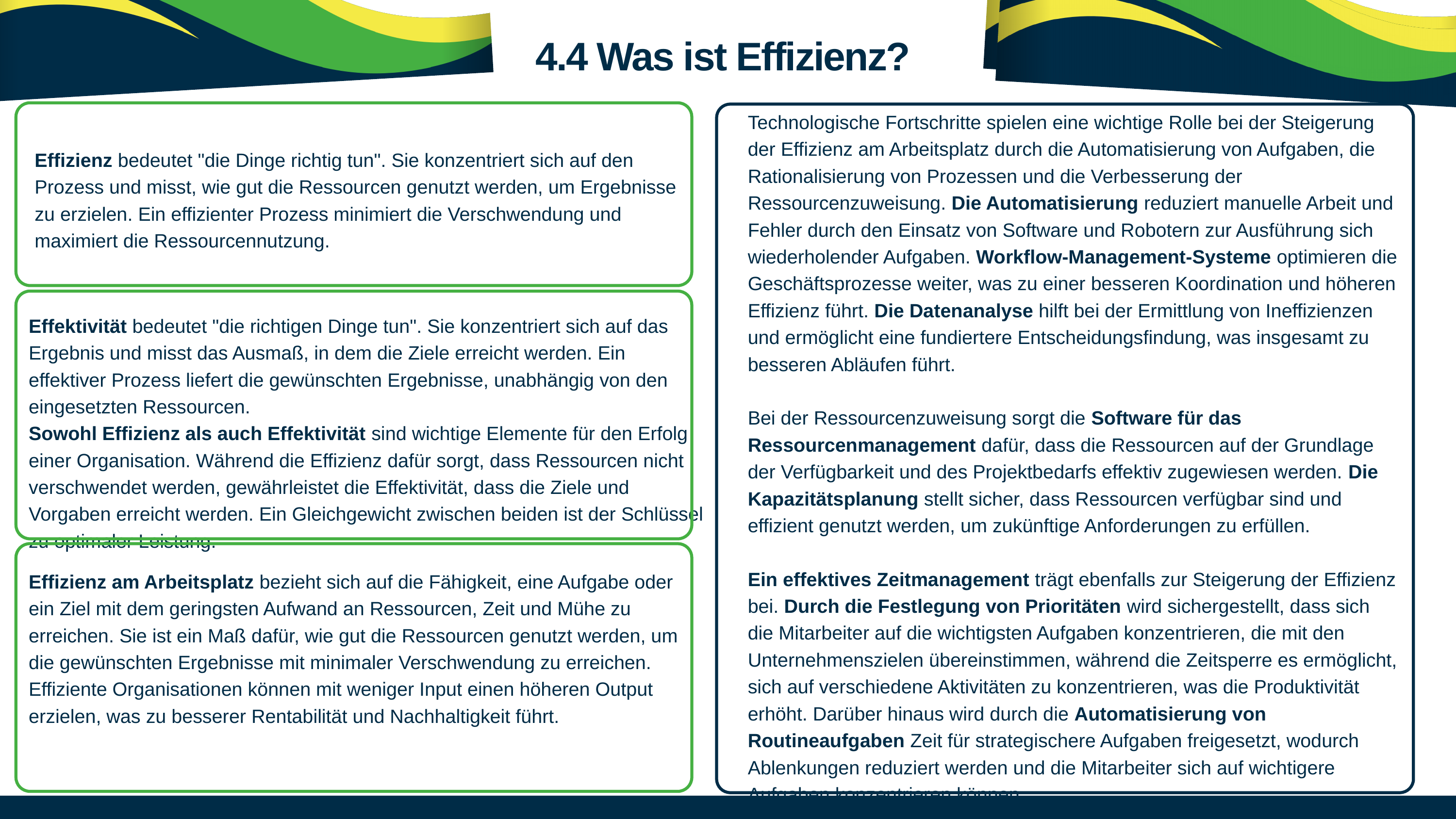

4.4 Was ist Effizienz?

Technologische Fortschritte spielen eine wichtige Rolle bei der Steigerung der Effizienz am Arbeitsplatz durch die Automatisierung von Aufgaben, die Rationalisierung von Prozessen und die Verbesserung der Ressourcenzuweisung. Die Automatisierung reduziert manuelle Arbeit und Fehler durch den Einsatz von Software und Robotern zur Ausführung sich wiederholender Aufgaben. Workflow-Management-Systeme optimieren die Geschäftsprozesse weiter, was zu einer besseren Koordination und höheren Effizienz führt. Die Datenanalyse hilft bei der Ermittlung von Ineffizienzen und ermöglicht eine fundiertere Entscheidungsfindung, was insgesamt zu besseren Abläufen führt.

Bei der Ressourcenzuweisung sorgt die Software für das Ressourcenmanagement dafür, dass die Ressourcen auf der Grundlage der Verfügbarkeit und des Projektbedarfs effektiv zugewiesen werden. Die Kapazitätsplanung stellt sicher, dass Ressourcen verfügbar sind und effizient genutzt werden, um zukünftige Anforderungen zu erfüllen.

Ein effektives Zeitmanagement trägt ebenfalls zur Steigerung der Effizienz bei. Durch die Festlegung von Prioritäten wird sichergestellt, dass sich die Mitarbeiter auf die wichtigsten Aufgaben konzentrieren, die mit den Unternehmenszielen übereinstimmen, während die Zeitsperre es ermöglicht, sich auf verschiedene Aktivitäten zu konzentrieren, was die Produktivität erhöht. Darüber hinaus wird durch die Automatisierung von Routineaufgaben Zeit für strategischere Aufgaben freigesetzt, wodurch Ablenkungen reduziert werden und die Mitarbeiter sich auf wichtigere Aufgaben konzentrieren können.

Effizienz bedeutet "die Dinge richtig tun". Sie konzentriert sich auf den Prozess und misst, wie gut die Ressourcen genutzt werden, um Ergebnisse zu erzielen. Ein effizienter Prozess minimiert die Verschwendung und maximiert die Ressourcennutzung.

Effektivität bedeutet "die richtigen Dinge tun". Sie konzentriert sich auf das Ergebnis und misst das Ausmaß, in dem die Ziele erreicht werden. Ein effektiver Prozess liefert die gewünschten Ergebnisse, unabhängig von den eingesetzten Ressourcen.
Sowohl Effizienz als auch Effektivität sind wichtige Elemente für den Erfolg einer Organisation. Während die Effizienz dafür sorgt, dass Ressourcen nicht verschwendet werden, gewährleistet die Effektivität, dass die Ziele und Vorgaben erreicht werden. Ein Gleichgewicht zwischen beiden ist der Schlüssel zu optimaler Leistung.

Effizienz am Arbeitsplatz bezieht sich auf die Fähigkeit, eine Aufgabe oder ein Ziel mit dem geringsten Aufwand an Ressourcen, Zeit und Mühe zu erreichen. Sie ist ein Maß dafür, wie gut die Ressourcen genutzt werden, um die gewünschten Ergebnisse mit minimaler Verschwendung zu erreichen. Effiziente Organisationen können mit weniger Input einen höheren Output erzielen, was zu besserer Rentabilität und Nachhaltigkeit führt.